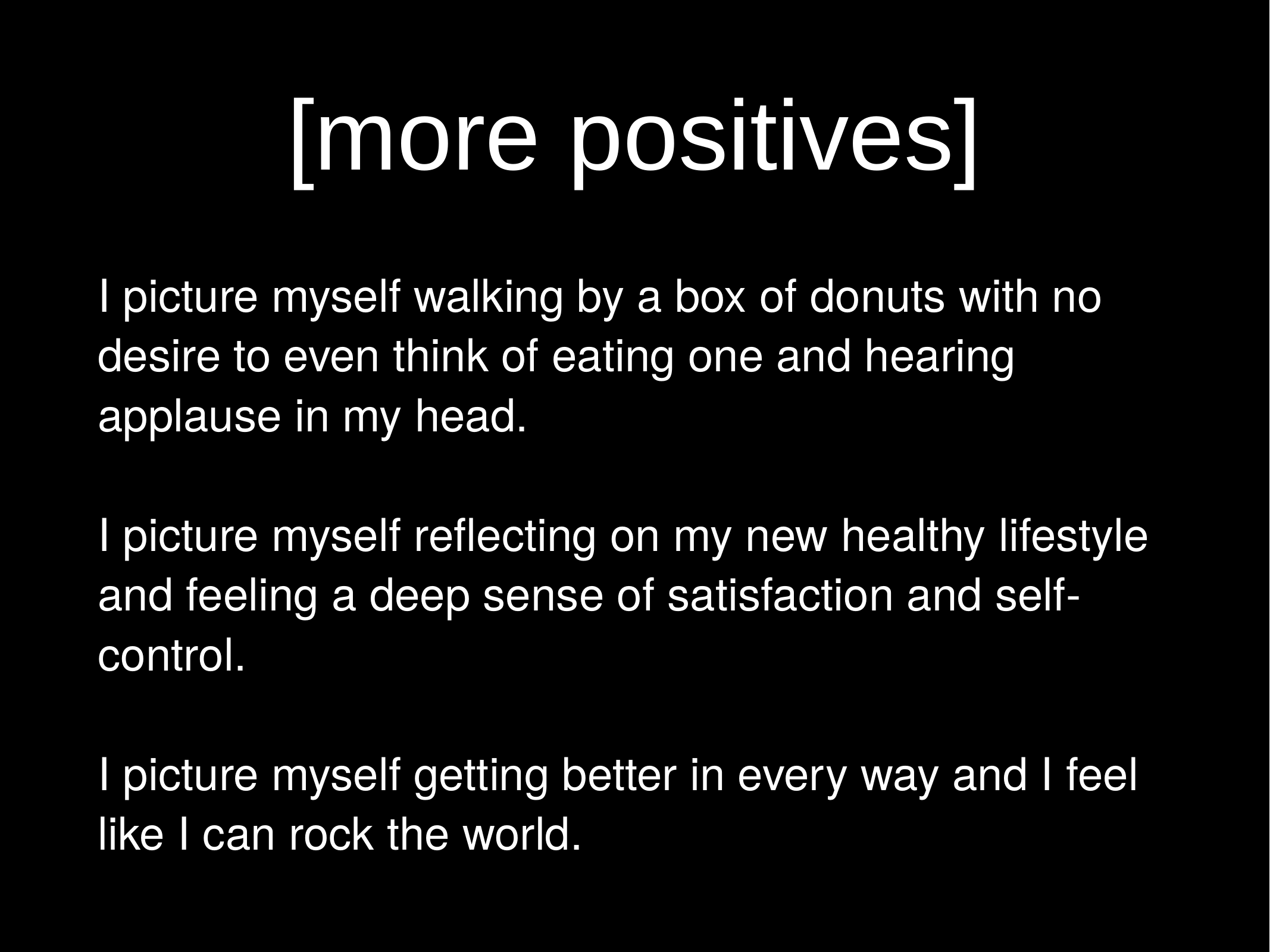

# [more positives]
I picture myself walking by a box of donuts with no desire to even think of eating one and hearing applause in my head.

I picture myself reflecting on my new healthy lifestyle and feeling a deep sense of satisfaction and self-control.

I picture myself getting better in every way and I feel like I can rock the world.